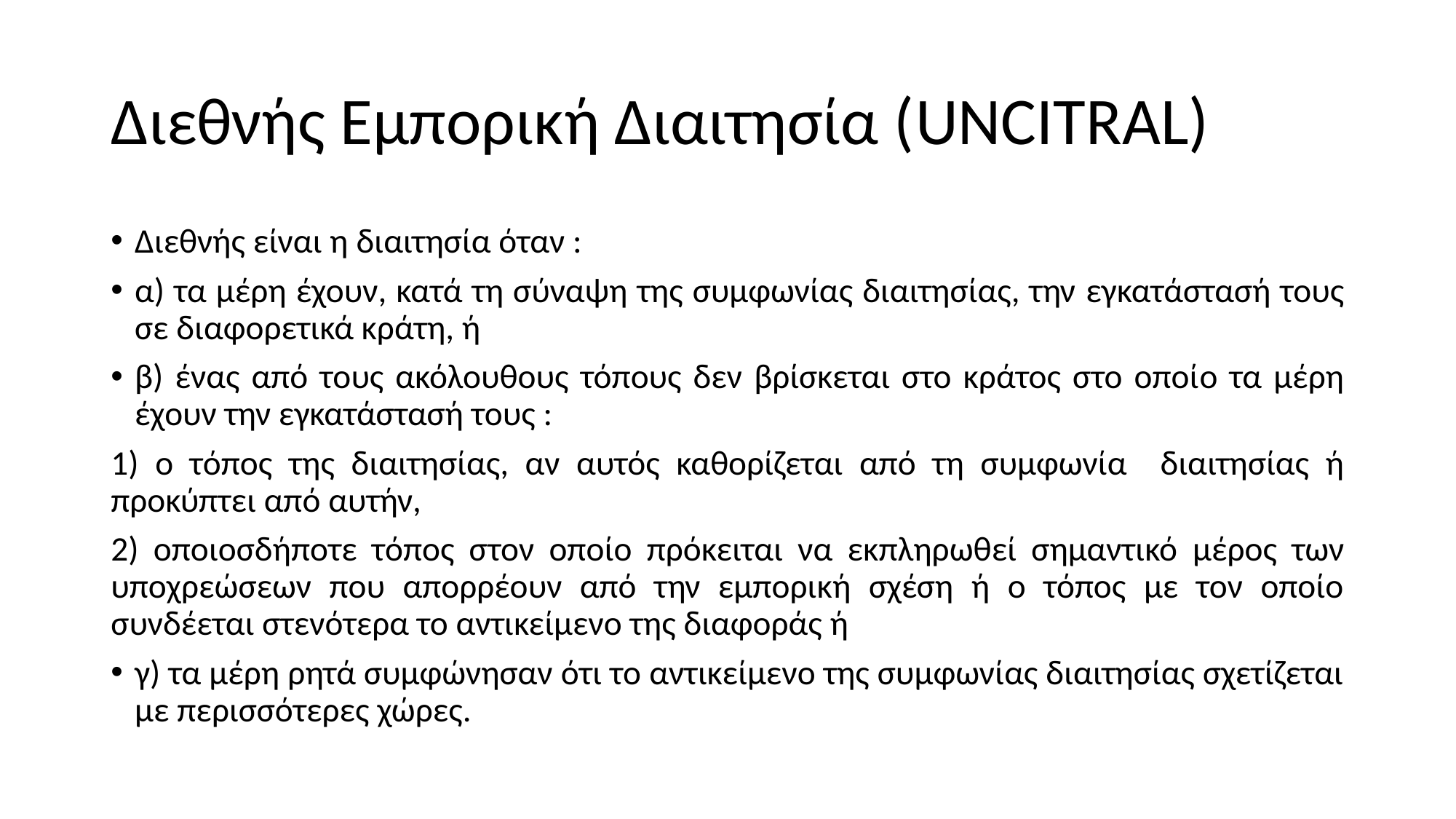

# Διεθνής Εμπορική Διαιτησία (UNCITRAL)
Διεθνής είναι η διαιτησία όταν :
α) τα μέρη έχουν, κατά τη σύναψη της συμφωνίας διαιτησίας, την εγκατάστασή τους σε διαφορετικά κράτη, ή
β) ένας από τους ακόλουθους τόπους δεν βρίσκεται στο κράτος στο οποίo τα μέρη έχουν την εγκατάστασή τους :
1) ο τόπος της διαιτησίας, αν αυτός καθορίζεται από τη συμφωνία  διαιτησίας ή προκύπτει από αυτήν,
2) οποιοσδήποτε τόπος στον οποίο πρόκειται να εκπληρωθεί σημαντικό μέρος των υποχρεώσεων που απορρέουν από την εμπορική σχέση ή ο τόπος με τον οποίο συνδέεται στενότερα το αντικείμενο της διαφοράς ή
γ) τα μέρη ρητά συμφώνησαν ότι το αντικείμενο της συμφωνίας διαιτησίας σχετίζεται με περισσότερες χώρες.